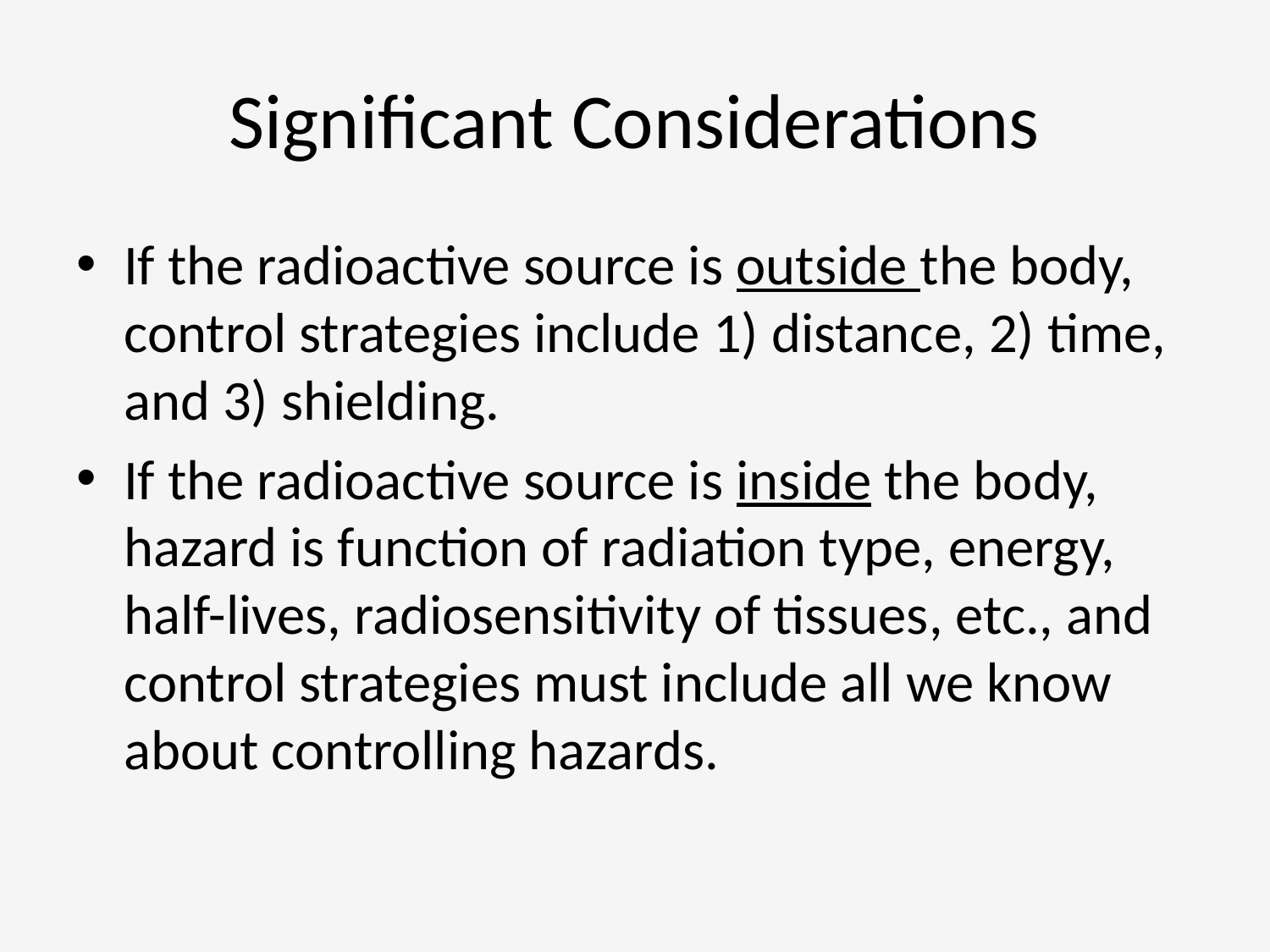

# Significant Considerations
If the radioactive source is outside the body, control strategies include 1) distance, 2) time, and 3) shielding.
If the radioactive source is inside the body, hazard is function of radiation type, energy, half-lives, radiosensitivity of tissues, etc., and control strategies must include all we know about controlling hazards.